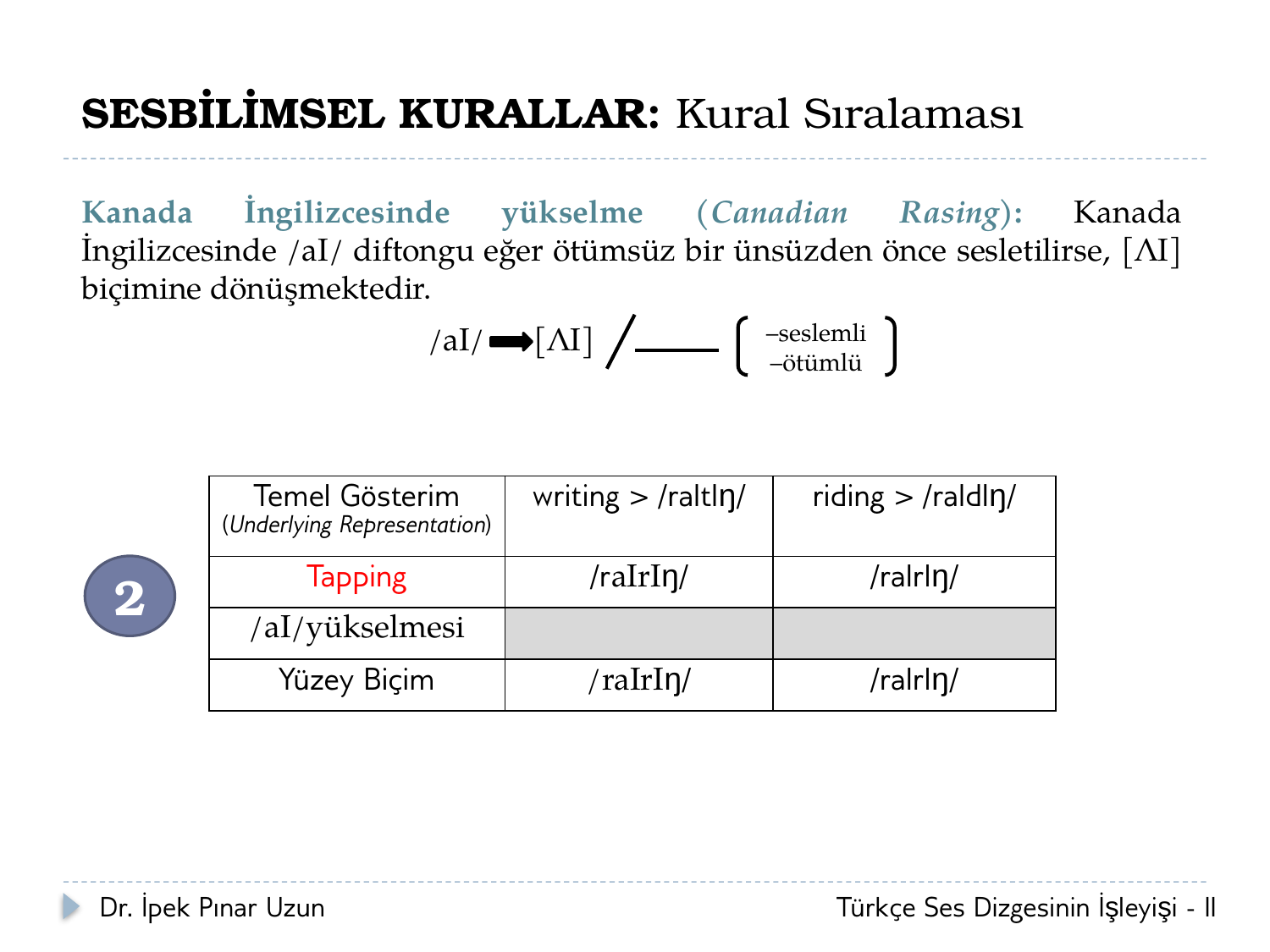

SESBİLİMSEL KURALLAR: Kural Sıralaması
Kanada İngilizcesinde yükselme (Canadian Rasing): Kanada İngilizcesinde /aI/ diftongu eğer ötümsüz bir ünsüzden önce sesletilirse, [ΛI] biçimine dönüşmektedir.

/aI/      [ΛI]

–seslemli
–ötümlü

| Temel Gösterim (Underlying Representation) | writing > /raItIŋ/ | riding > /raIdIŋ/ |
| --- | --- | --- |
| Tapping | /raIrIŋ/ | /raIrIŋ/ |
| /aI/yükselmesi |  |  |
| Yüzey Biçim | /raIrIŋ/ | /raIrIŋ/ |
2
     Dr. İpek Pınar Uzun		 		  Türkçe Ses Dizgesinin İşleyişi - II